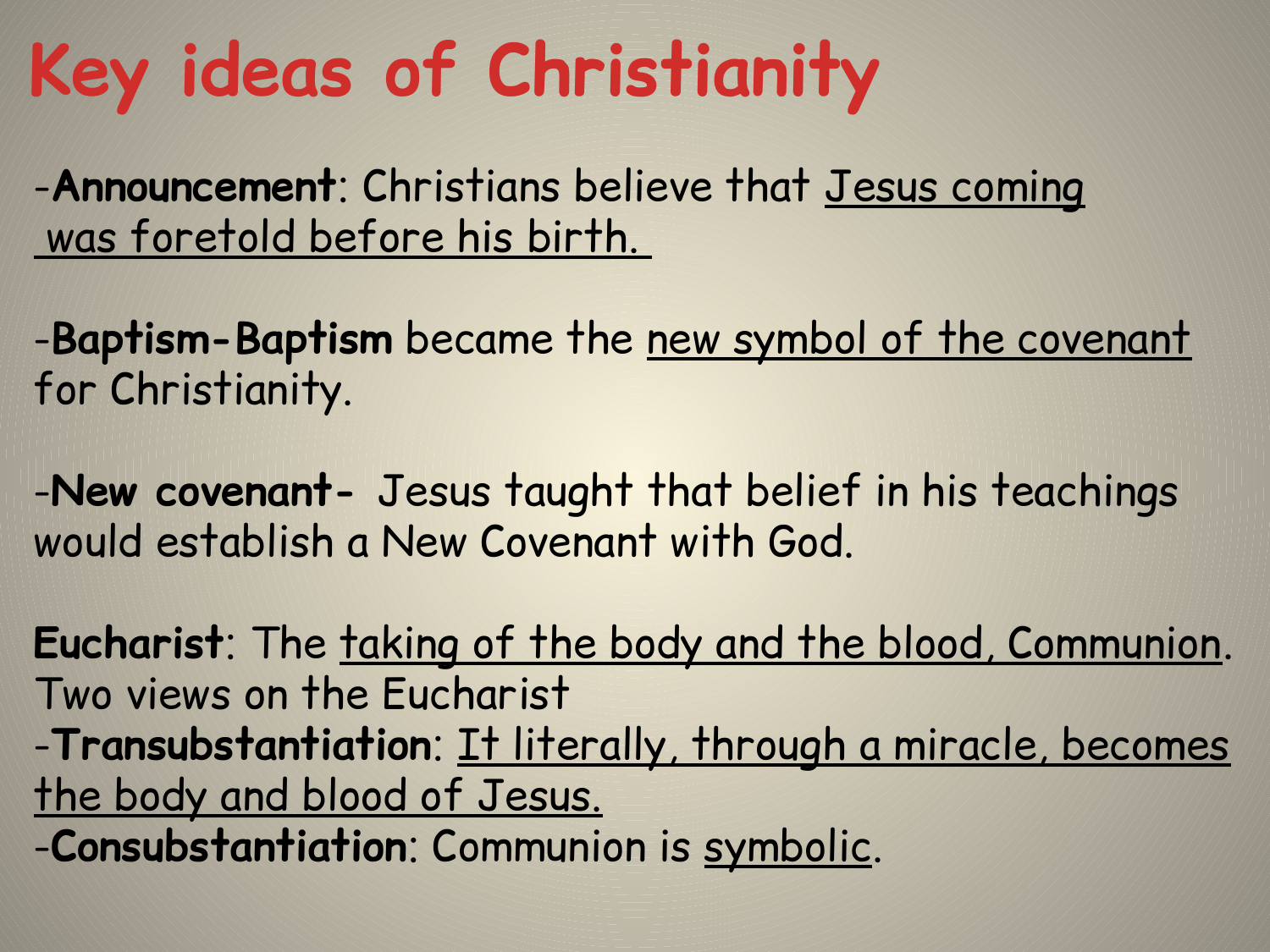

Key ideas of Christianity
-Announcement: Christians believe that Jesus coming
 was foretold before his birth.

-Baptism-Baptism became the new symbol of the covenant for Christianity.

-New covenant- Jesus taught that belief in his teachings would establish a New Covenant with God.

Eucharist: The taking of the body and the blood, Communion.
Two views on the Eucharist
-Transubstantiation: It literally, through a miracle, becomes the body and blood of Jesus.
-Consubstantiation: Communion is symbolic.